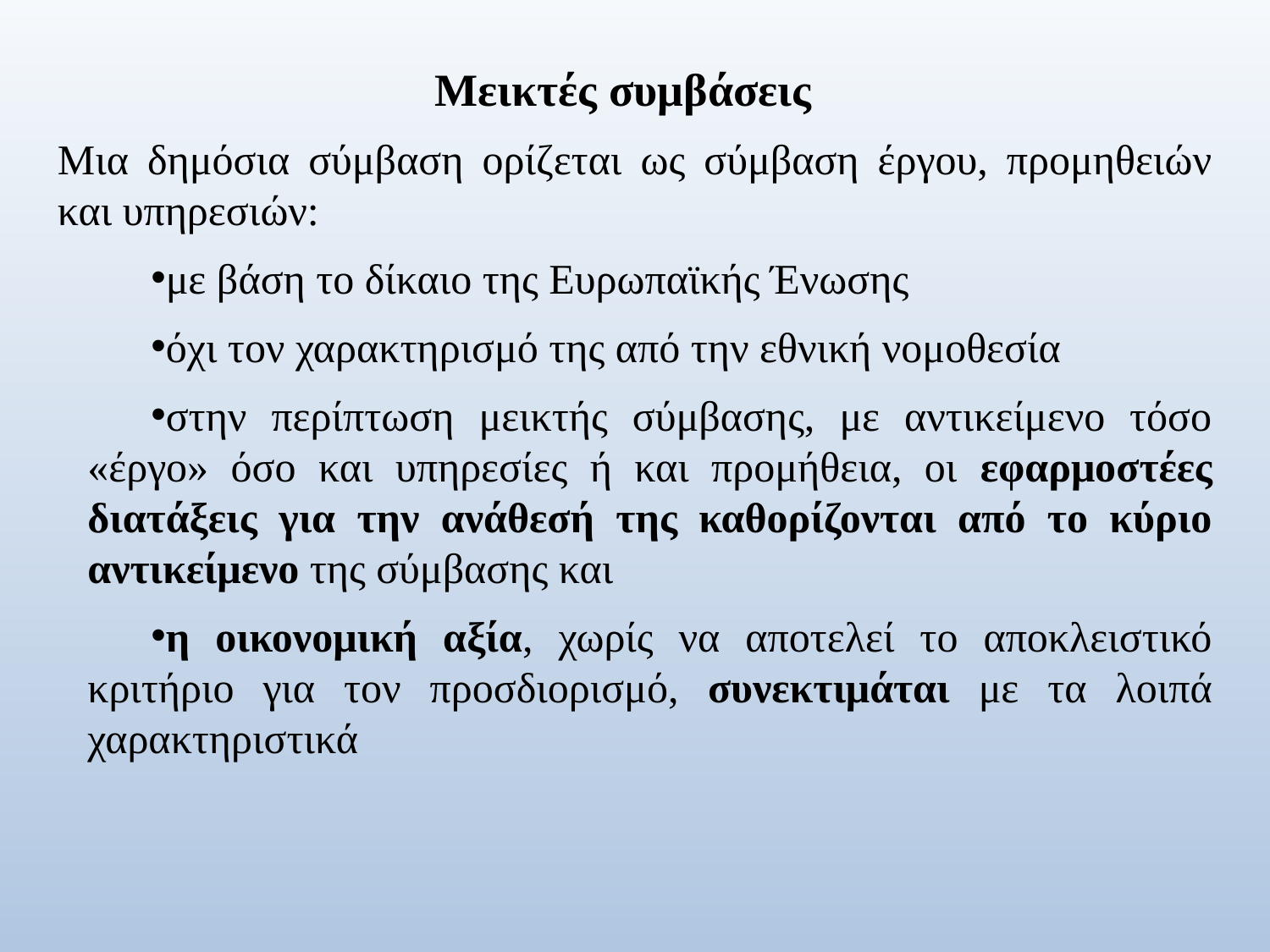

Μεικτές συμβάσεις
Μια δημόσια σύμβαση ορίζεται ως σύμβαση έργου, προμηθειών και υπηρεσιών:
με βάση το δίκαιο της Ευρωπαϊκής Ένωσης
όχι τον χαρακτηρισμό της από την εθνική νομοθεσία
στην περίπτωση μεικτής σύμβασης, με αντικείμενο τόσο «έργο» όσο και υπηρεσίες ή και προμήθεια, οι εφαρμοστέες διατάξεις για την ανάθεσή της καθορίζονται από το κύριο αντικείμενο της σύμβασης και
η οικονομική αξία, χωρίς να αποτελεί το αποκλειστικό κριτήριο για τον προσδιορισμό, συνεκτιμάται με τα λοιπά χαρακτηριστικά